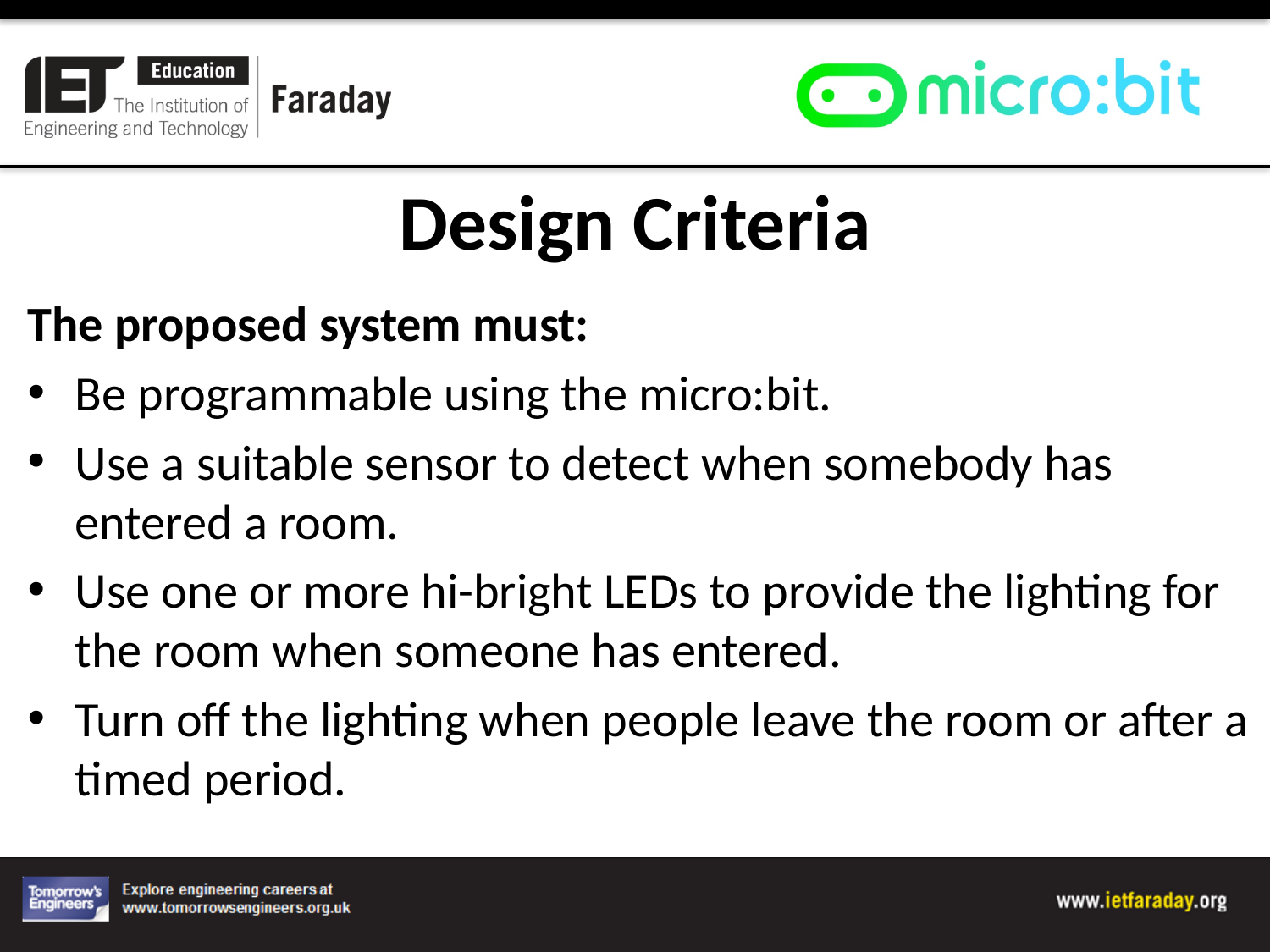

# Design Criteria
The proposed system must:
Be programmable using the micro:bit.
Use a suitable sensor to detect when somebody has entered a room.
Use one or more hi-bright LEDs to provide the lighting for the room when someone has entered.
Turn off the lighting when people leave the room or after a timed period.